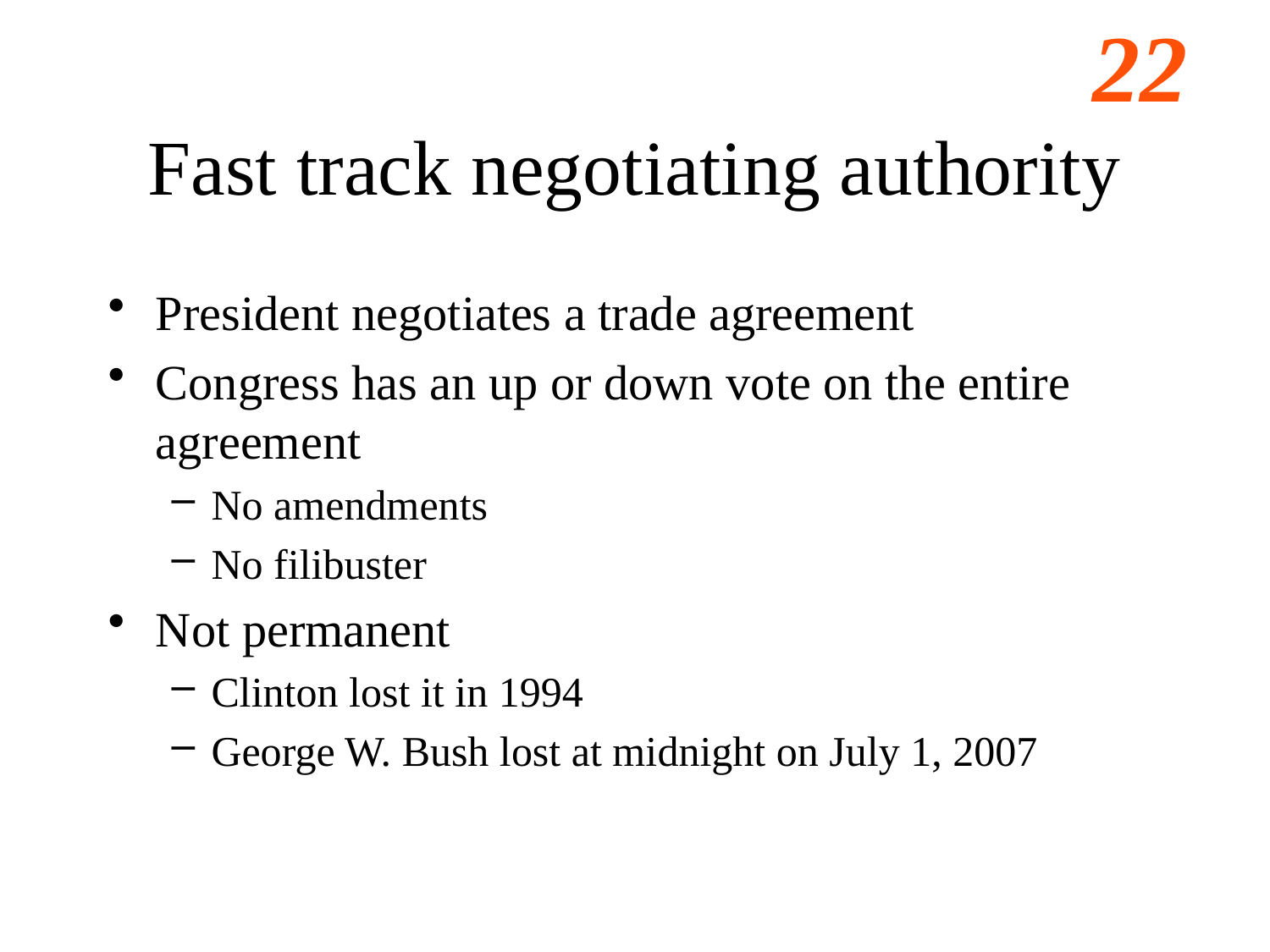

# Fast track negotiating authority
President negotiates a trade agreement
Congress has an up or down vote on the entire agreement
No amendments
No filibuster
Not permanent
Clinton lost it in 1994
George W. Bush lost at midnight on July 1, 2007